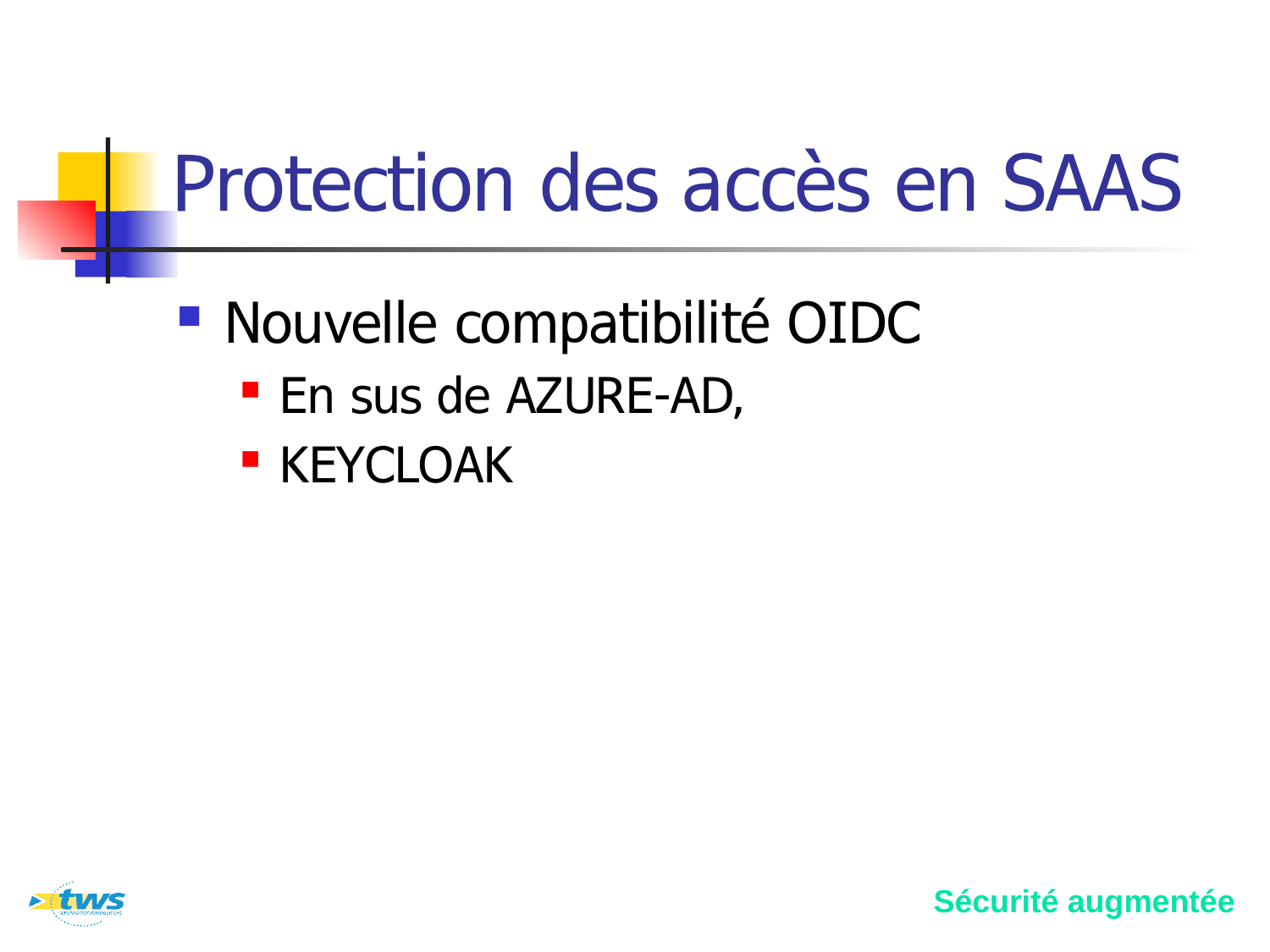

# Protection des accès en SAAS
Nouvelle compatibilité OIDC
En sus de AZURE-AD,
KEYCLOAK

Sécurité augmentée